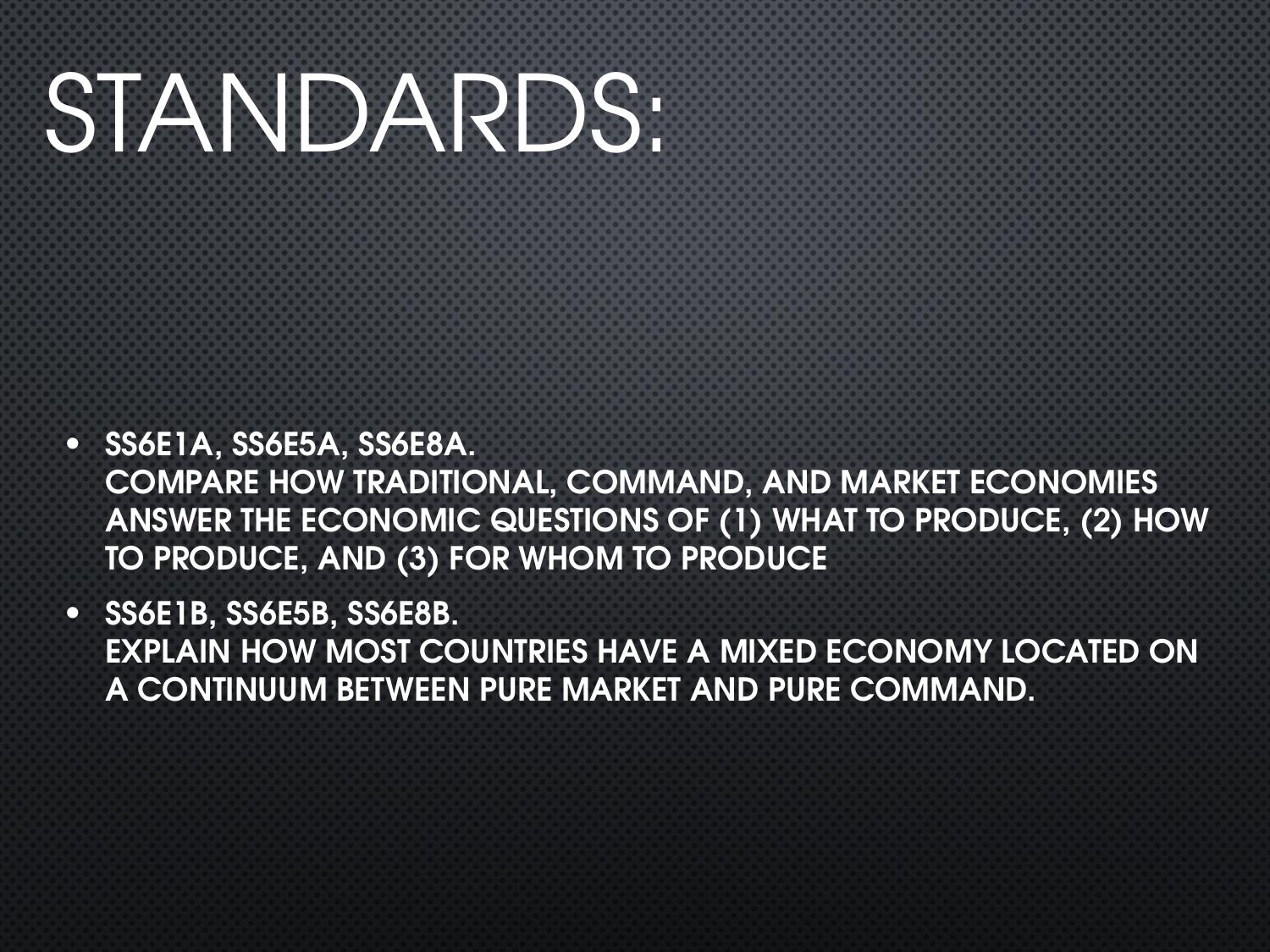

# Standards:
SS6E1a, SS6E5a, SS6E8a.
Compare how traditional, command, and market economies answer the economic questions of (1) what to produce, (2) how to produce, and (3) for whom to produce
SS6E1b, SS6E5b, SS6E8b.
Explain how most countries have a mixed economy located on a continuum between pure market and pure command.